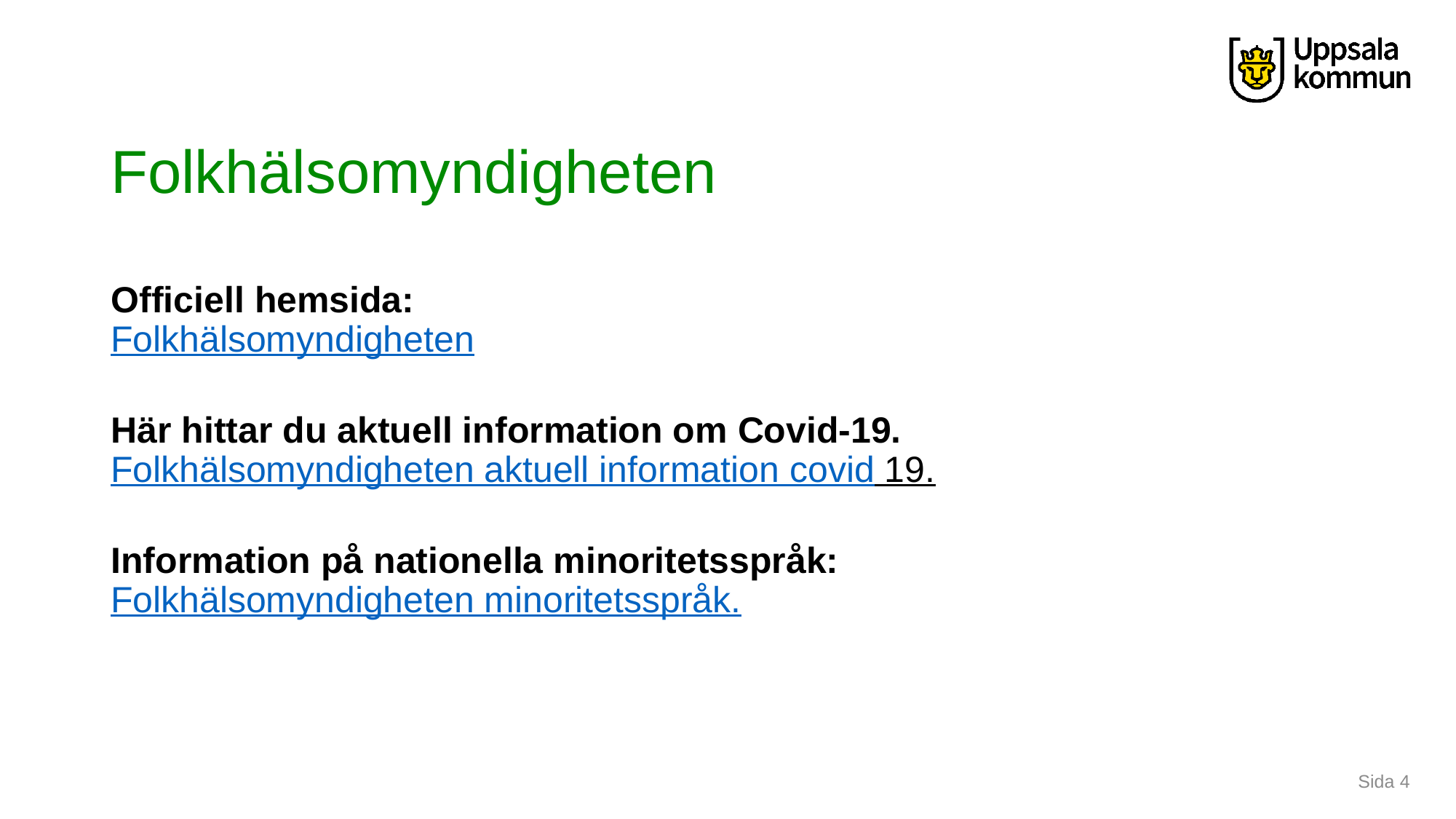

# Folkhälsomyndigheten
Officiell hemsida:
Folkhälsomyndigheten
Här hittar du aktuell information om Covid-19. Folkhälsomyndigheten aktuell information covid 19.
Information på nationella minoritetsspråk:
Folkhälsomyndigheten minoritetsspråk.
Sida 4